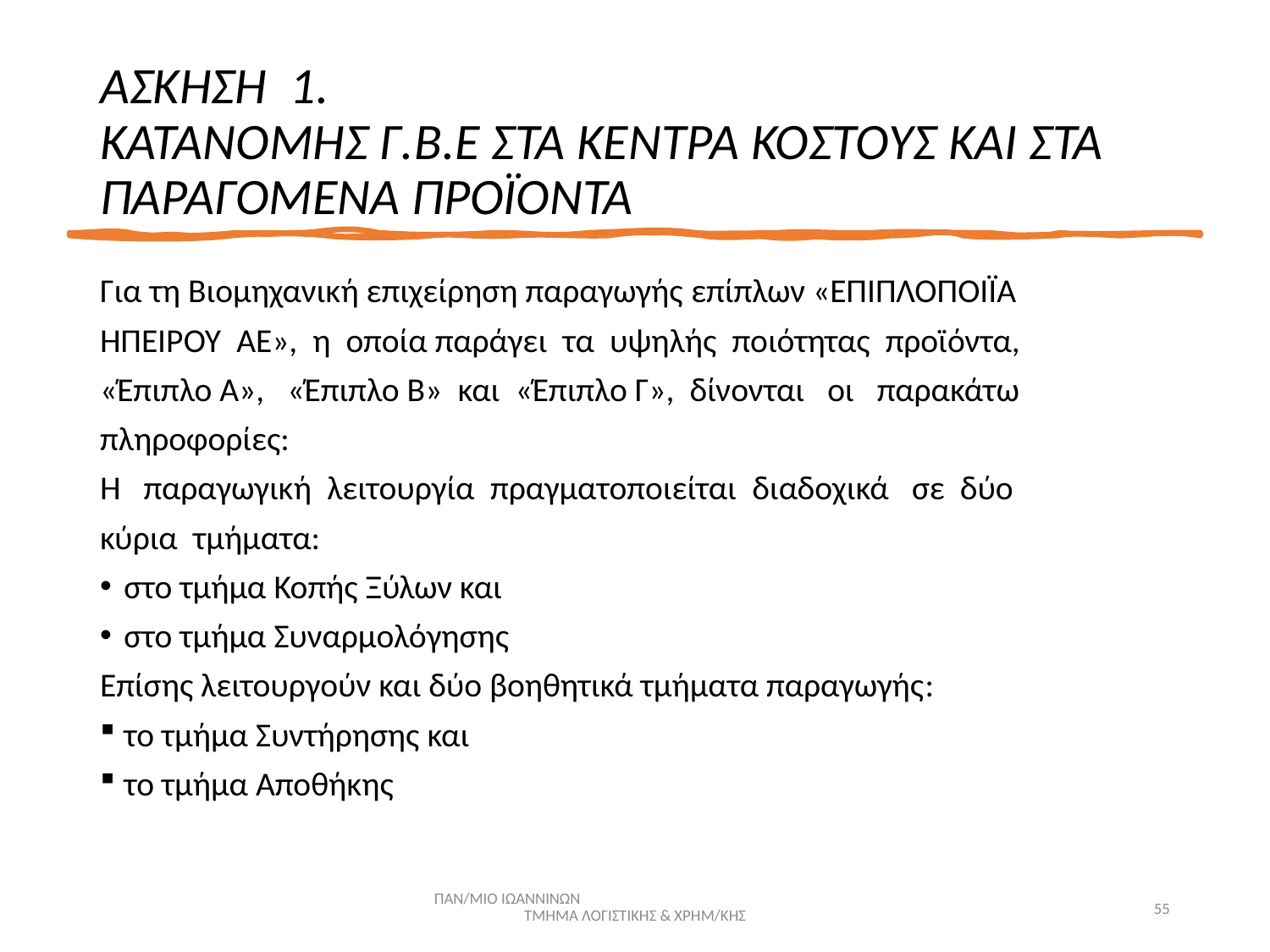

# ΑΣΚΗΣΗ  1. ΚΑΤΑΝΟΜΗΣ Γ.Β.Ε ΣΤΑ ΚΕΝΤΡΑ ΚΟΣΤΟΥΣ ΚΑΙ ΣΤΑ ΠΑΡΑΓΟΜΕΝΑ ΠΡΟΪΟΝΤΑ

Για τη Βιομηχανική επιχείρηση παραγωγής επίπλων «ΕΠΙΠΛΟΠΟΙΪΑ
ΗΠΕΙΡΟΥ  ΑΕ»,  η  οποία παράγει  τα  υψηλής  ποιότητας  προϊόντα,
«Έπιπλο Α»,   «Έπιπλο Β»  και  «Έπιπλο Γ»,  δίνονται   οι   παρακάτω
πληροφορίες:
Η   παραγωγική  λειτουργία  πραγματοποιείται  διαδοχικά   σε  δύο
κύρια  τμήματα:
στο τμήμα Κοπής Ξύλων και
στο τμήμα Συναρμολόγησης
Επίσης λειτουργούν και δύο βοηθητικά τμήματα παραγωγής:
το τμήμα Συντήρησης και
το τμήμα Αποθήκης
ΠΑΝ/ΜΙΟ ΙΩΑΝΝΙΝΩΝ                                                                        ΤΜΗΜΑ ΛΟΓΙΣΤΙΚΗΣ & ΧΡΗΜ/ΚΗΣ
55